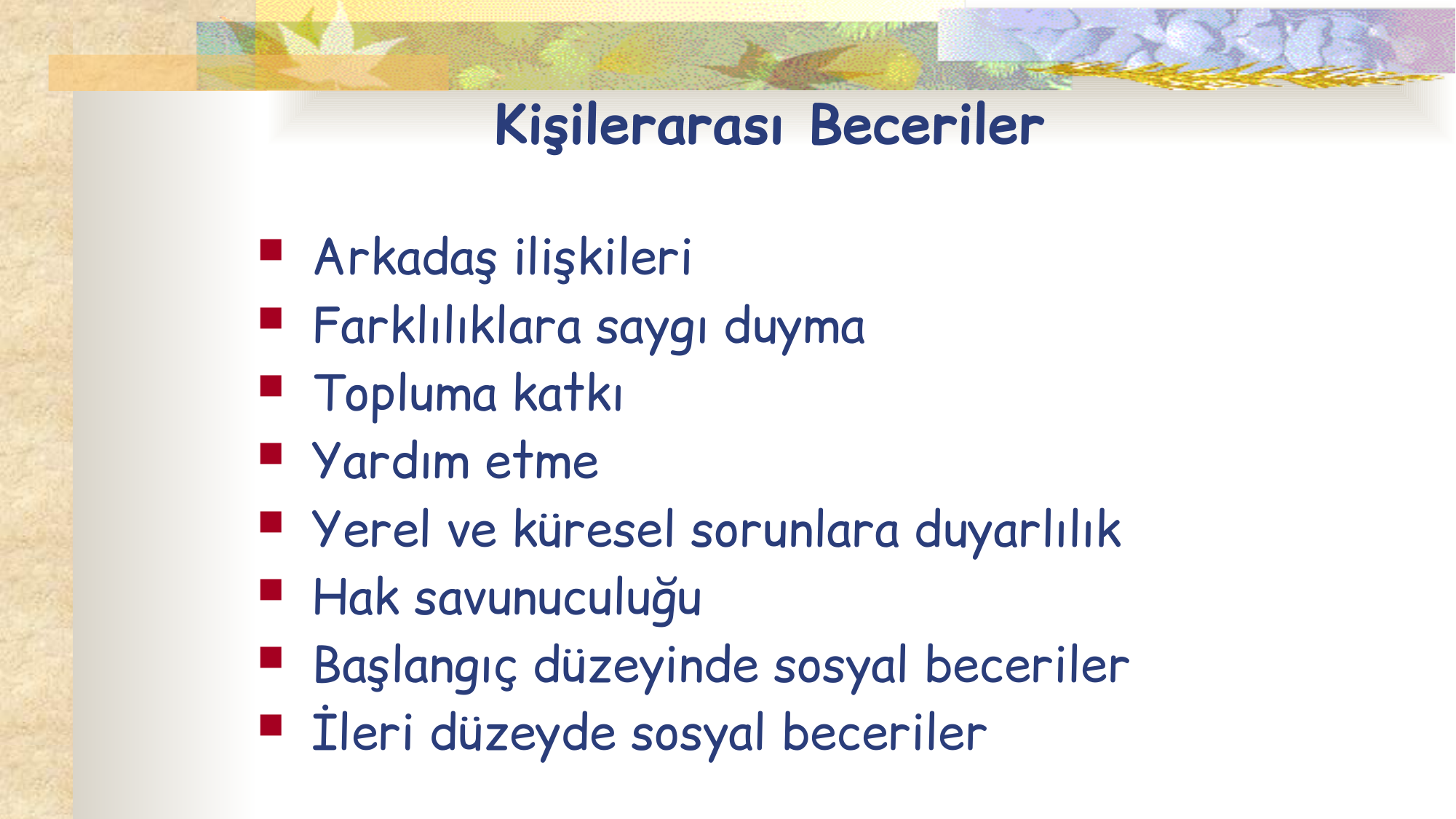

# Kişilerarası Beceriler
Arkadaş ilişkileri
Farklılıklara saygı duyma
Topluma katkı
Yardım etme
Yerel ve küresel sorunlara duyarlılık
Hak savunuculuğu
Başlangıç düzeyinde sosyal beceriler
İleri düzeyde sosyal beceriler